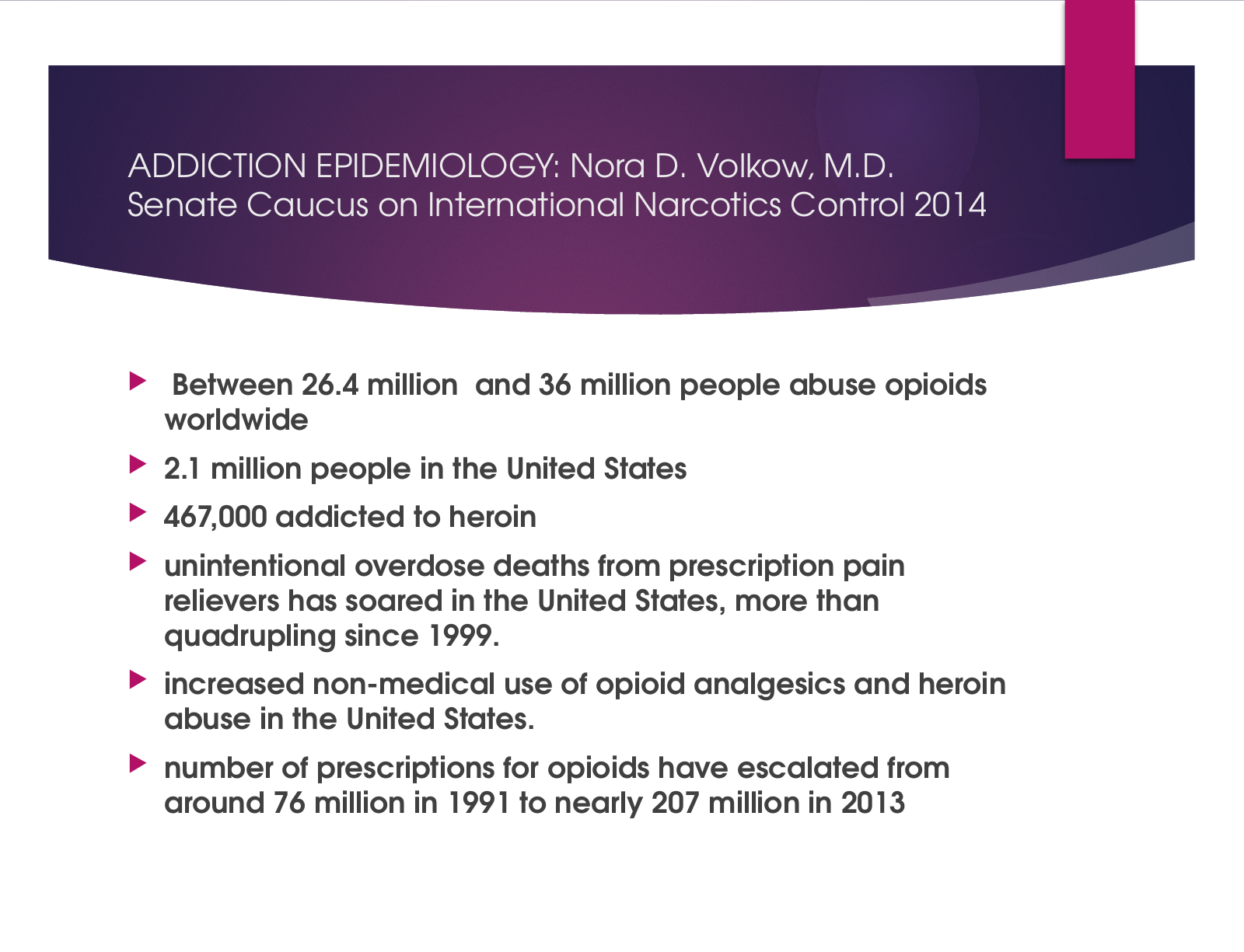

# ADDICTION EPIDEMIOLOGY: Nora D. Volkow, M.D. Senate Caucus on International Narcotics Control 2014
 Between 26.4 million  and 36 million people abuse opioids worldwide
2.1 million people in the United States
467,000 addicted to heroin
unintentional overdose deaths from prescription pain relievers has soared in the United States, more than quadrupling since 1999.
increased non-medical use of opioid analgesics and heroin abuse in the United States.
number of prescriptions for opioids have escalated from around 76 million in 1991 to nearly 207 million in 2013